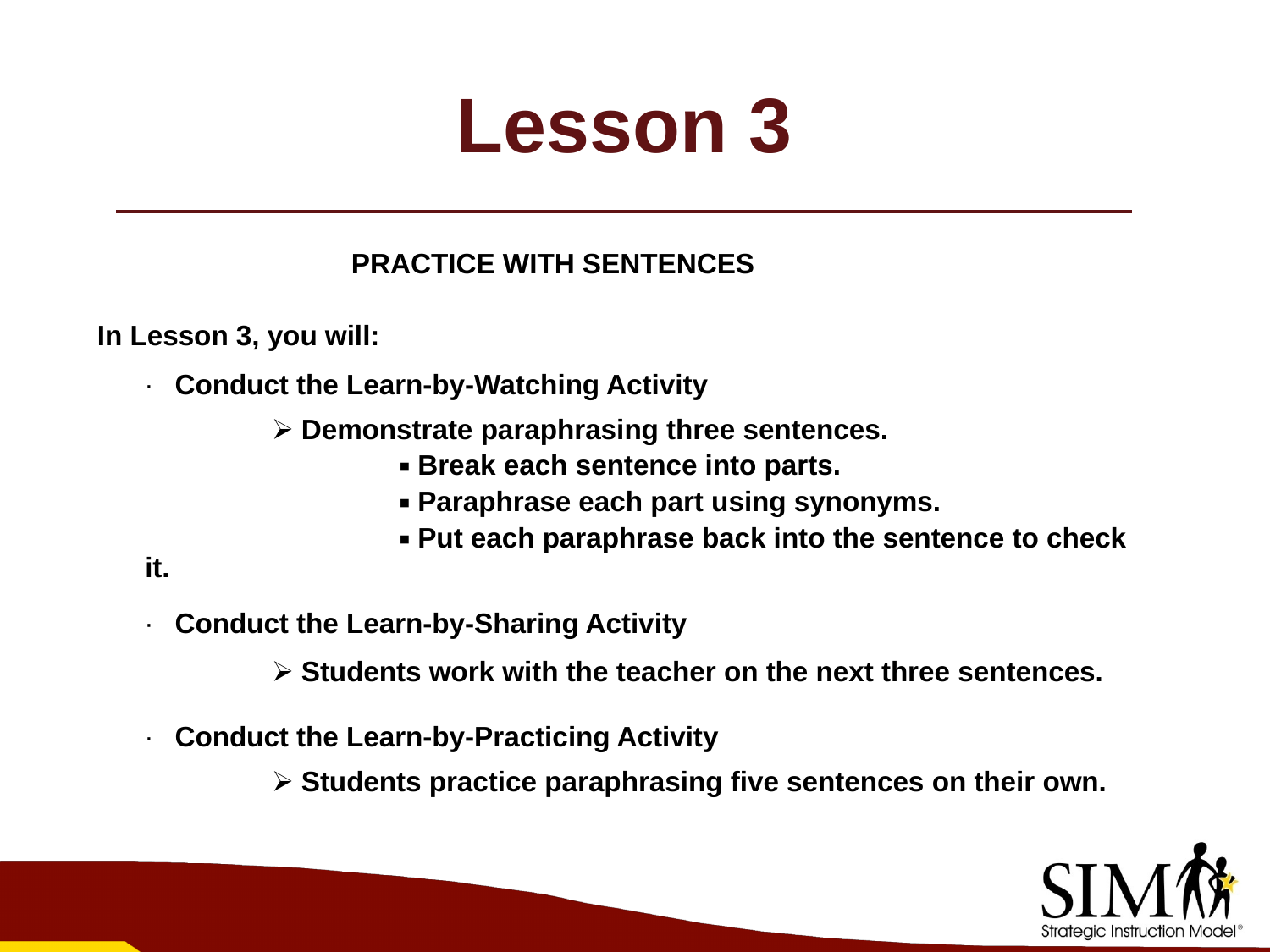

# Lesson 3
PRACTICE WITH SENTENCES

In Lesson 3, you will:

	∙   Conduct the Learn-by-Watching Activity

		⮚ Demonstrate paraphrasing three sentences.
			▪ Break each sentence into parts.
			▪ Paraphrase each part using synonyms.
			▪ Put each paraphrase back into the sentence to check it.

	∙   Conduct the Learn-by-Sharing Activity

		⮚ Students work with the teacher on the next three sentences.

	∙   Conduct the Learn-by-Practicing Activity

		⮚ Students practice paraphrasing five sentences on their own.